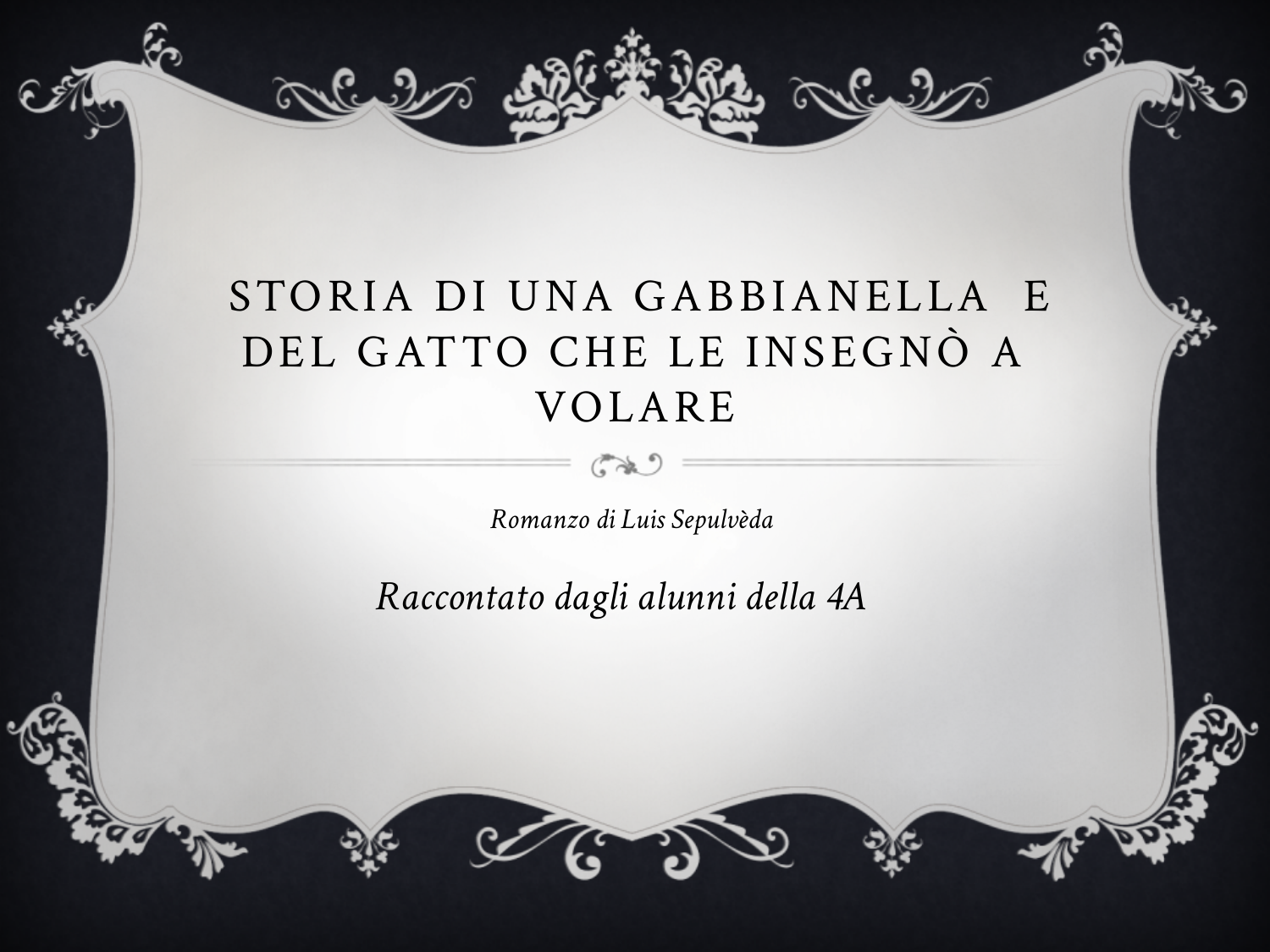

# STORIA DI UNA GABBIANELLA  E DEL gatTO CHE LE INSEGNÒ A VOLARE
Romanzo di Luis Sepulvèda
Raccontato dagli alunni della 4A